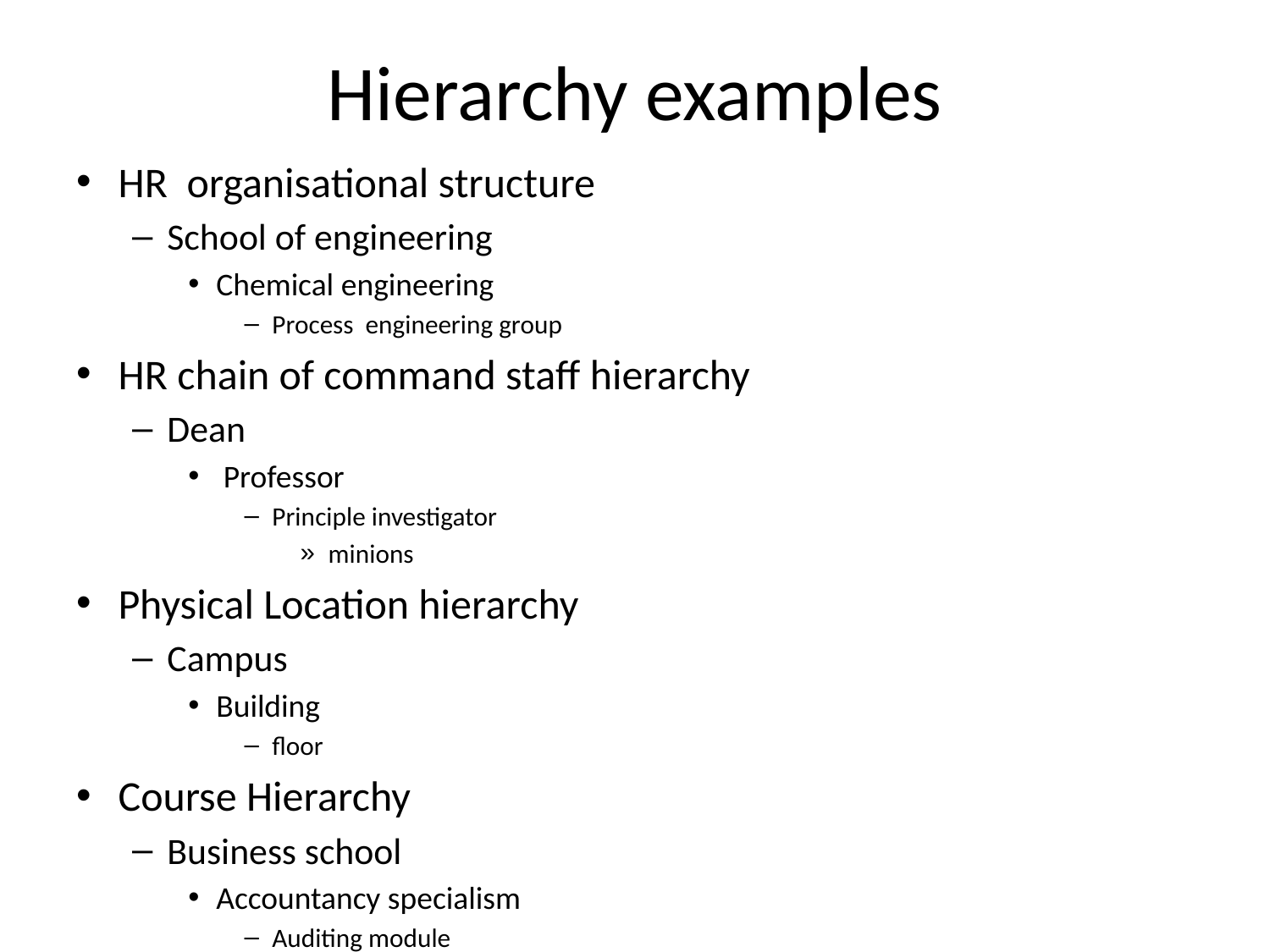

# Hierarchy examples
HR  organisational structure
School of engineering
Chemical engineering
Process  engineering group
HR chain of command staff hierarchy
Dean
 Professor
Principle investigator
minions
Physical Location hierarchy
Campus
Building
floor
Course Hierarchy
Business school
Accountancy specialism
Auditing module